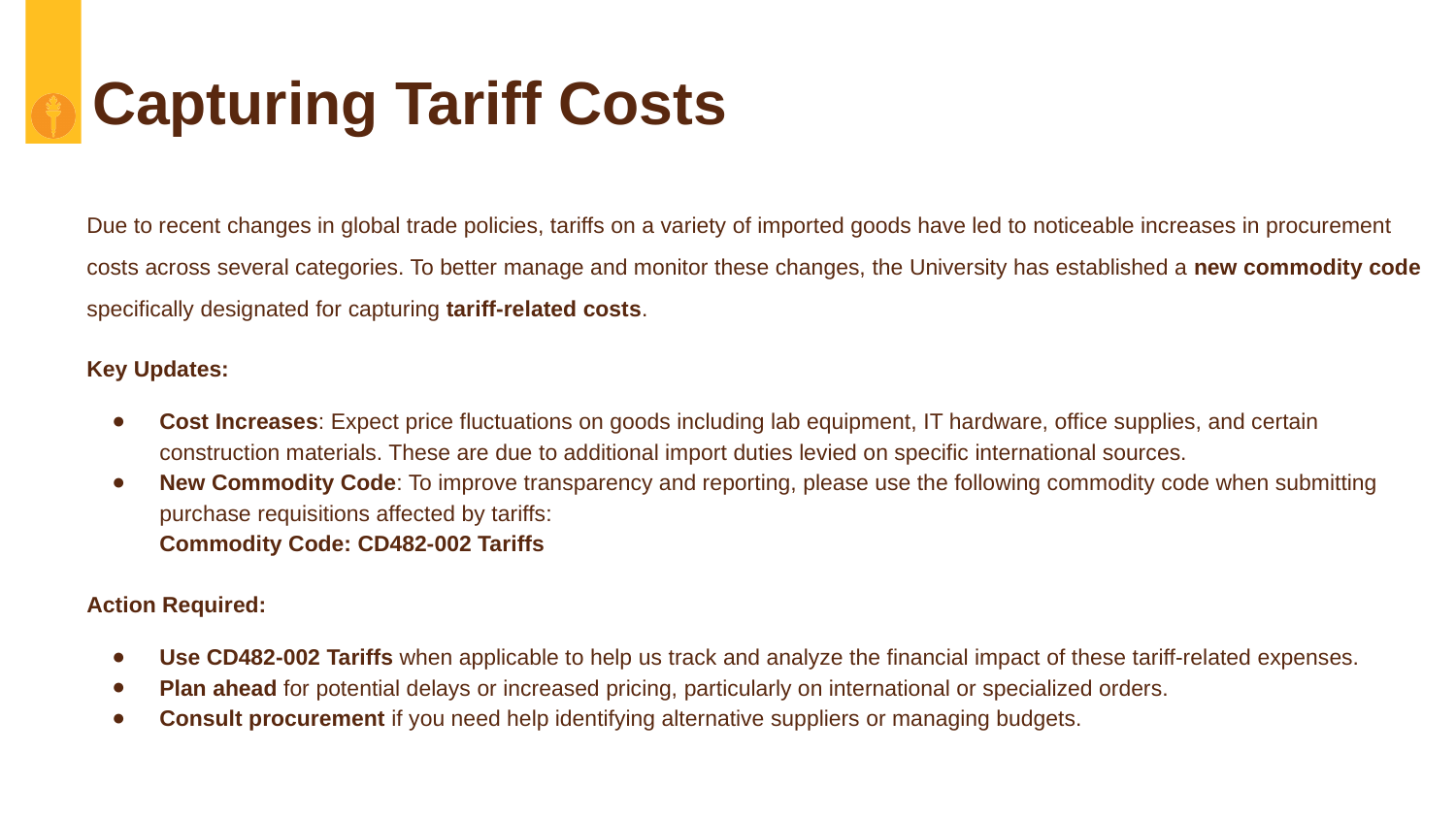

# Capturing Tariff Costs
Due to recent changes in global trade policies, tariffs on a variety of imported goods have led to noticeable increases in procurement costs across several categories. To better manage and monitor these changes, the University has established a new commodity code specifically designated for capturing tariff-related costs.
Key Updates:
Cost Increases: Expect price fluctuations on goods including lab equipment, IT hardware, office supplies, and certain construction materials. These are due to additional import duties levied on specific international sources.
New Commodity Code: To improve transparency and reporting, please use the following commodity code when submitting purchase requisitions affected by tariffs:
Commodity Code: CD482-002 Tariffs
Action Required:
Use CD482-002 Tariffs when applicable to help us track and analyze the financial impact of these tariff-related expenses.
Plan ahead for potential delays or increased pricing, particularly on international or specialized orders.
Consult procurement if you need help identifying alternative suppliers or managing budgets.